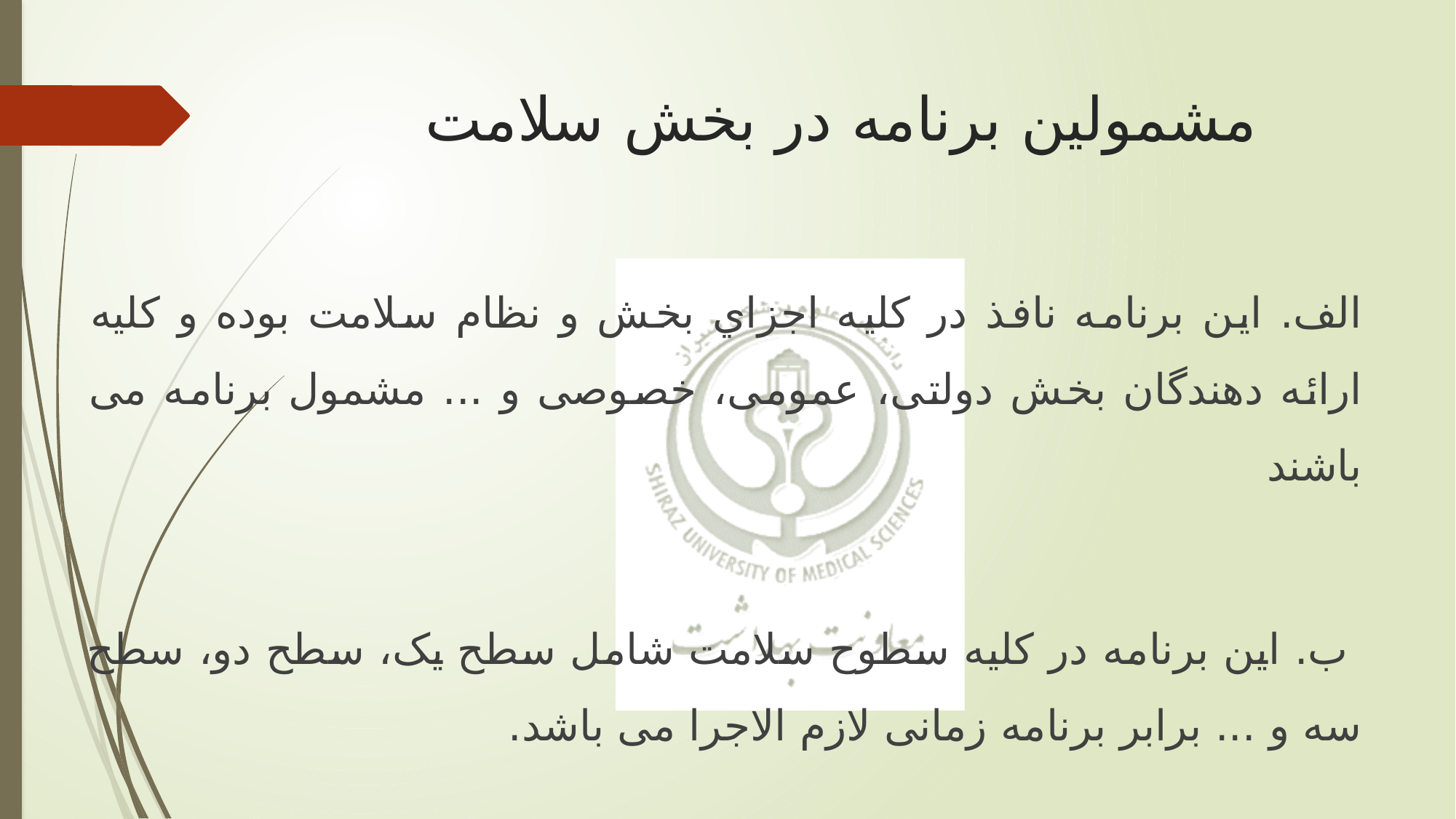

# مشمولین برنامه در بخش سلامت
الف. اين برنامه نافذ در کلیه اجزاي بخش و نظام سلامت بوده و کلیه ارائه دهندگان بخش دولتی، عمومی، خصوصی و ... مشمول برنامه می باشند

 ب. اين برنامه در کلیه سطوح سلامت شامل سطح يک، سطح دو، سطح سه و ... برابر برنامه زمانی لازم الاجرا می باشد.